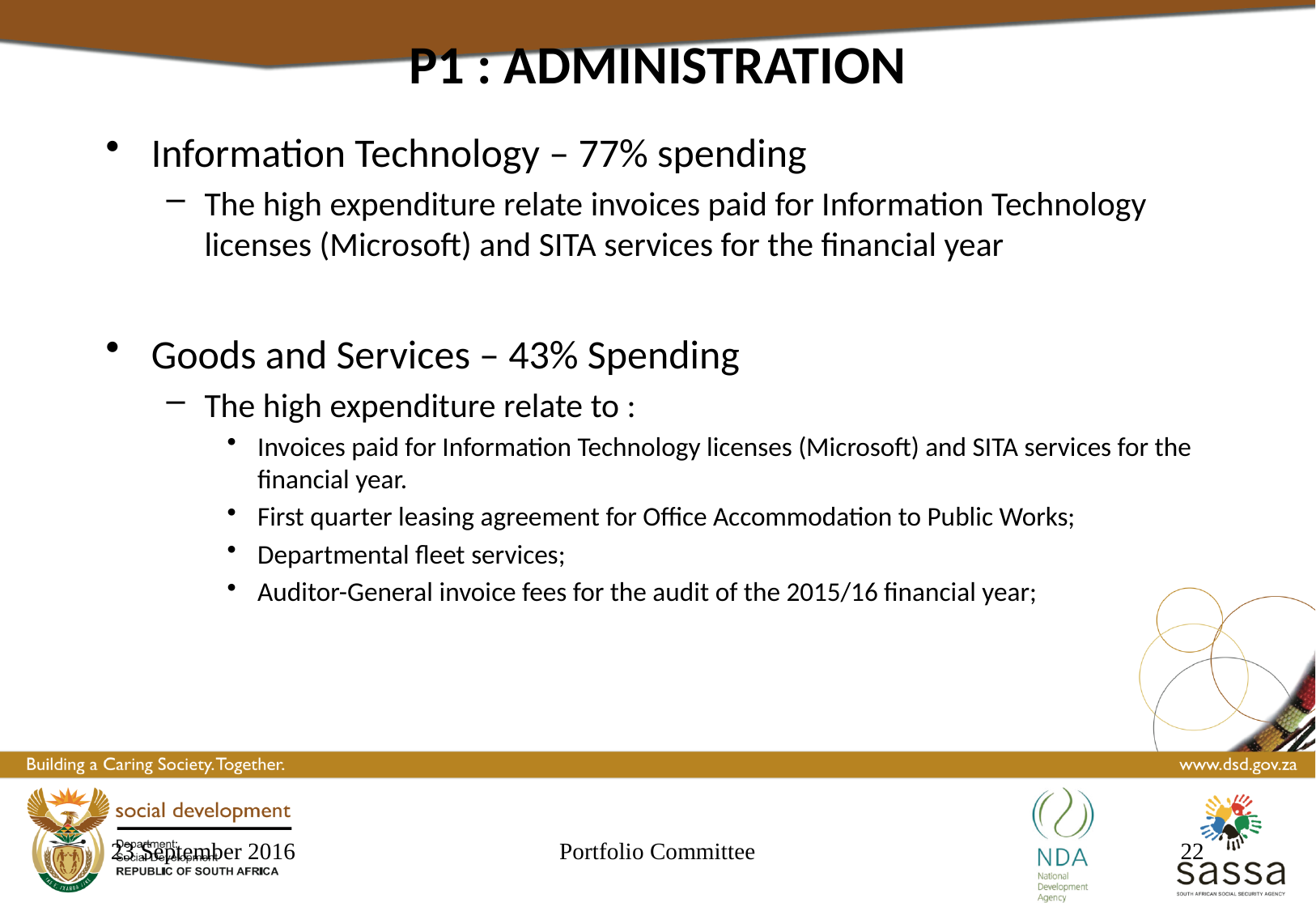

P1 : ADMINISTRATION
Information Technology – 77% spending
The high expenditure relate invoices paid for Information Technology licenses (Microsoft) and SITA services for the financial year

Goods and Services – 43% Spending
The high expenditure relate to :
Invoices paid for Information Technology licenses (Microsoft) and SITA services for the financial year.
First quarter leasing agreement for Office Accommodation to Public Works;
Departmental fleet services;
Auditor-General invoice fees for the audit of the 2015/16 financial year;

23 September 2016
Portfolio Committee
22